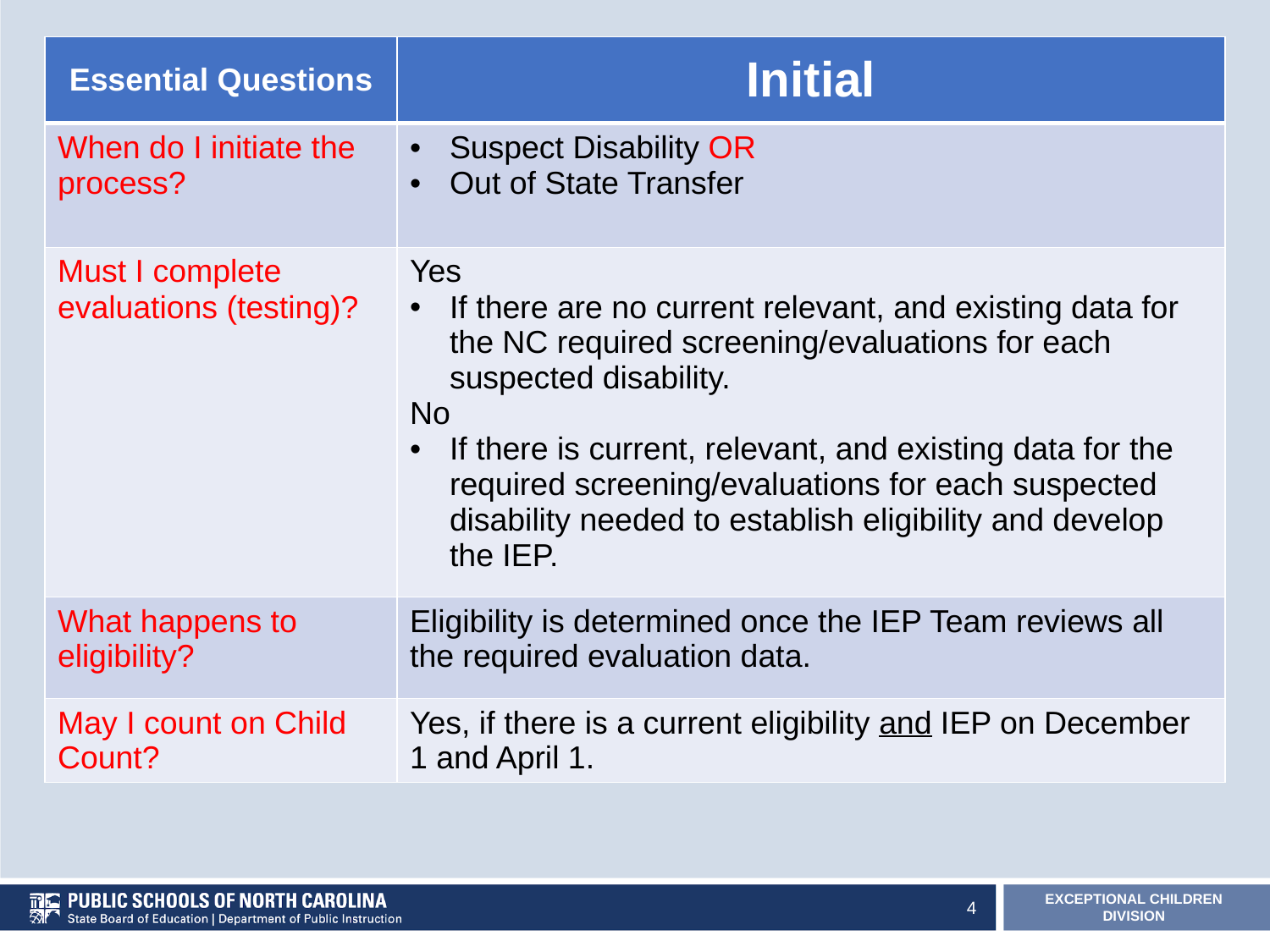

| Essential Questions | Initial |
| --- | --- |
| When do I initiate the process? | Suspect Disability OR Out of State Transfer |
| Must I complete evaluations (testing)? | Yes If there are no current relevant, and existing data for the NC required screening/evaluations for each suspected disability. No If there is current, relevant, and existing data for the required screening/evaluations for each suspected disability needed to establish eligibility and develop the IEP. |
| What happens to eligibility? | Eligibility is determined once the IEP Team reviews all the required evaluation data. |
| May I count on Child Count? | Yes, if there is a current eligibility and IEP on December 1 and April 1. |
4